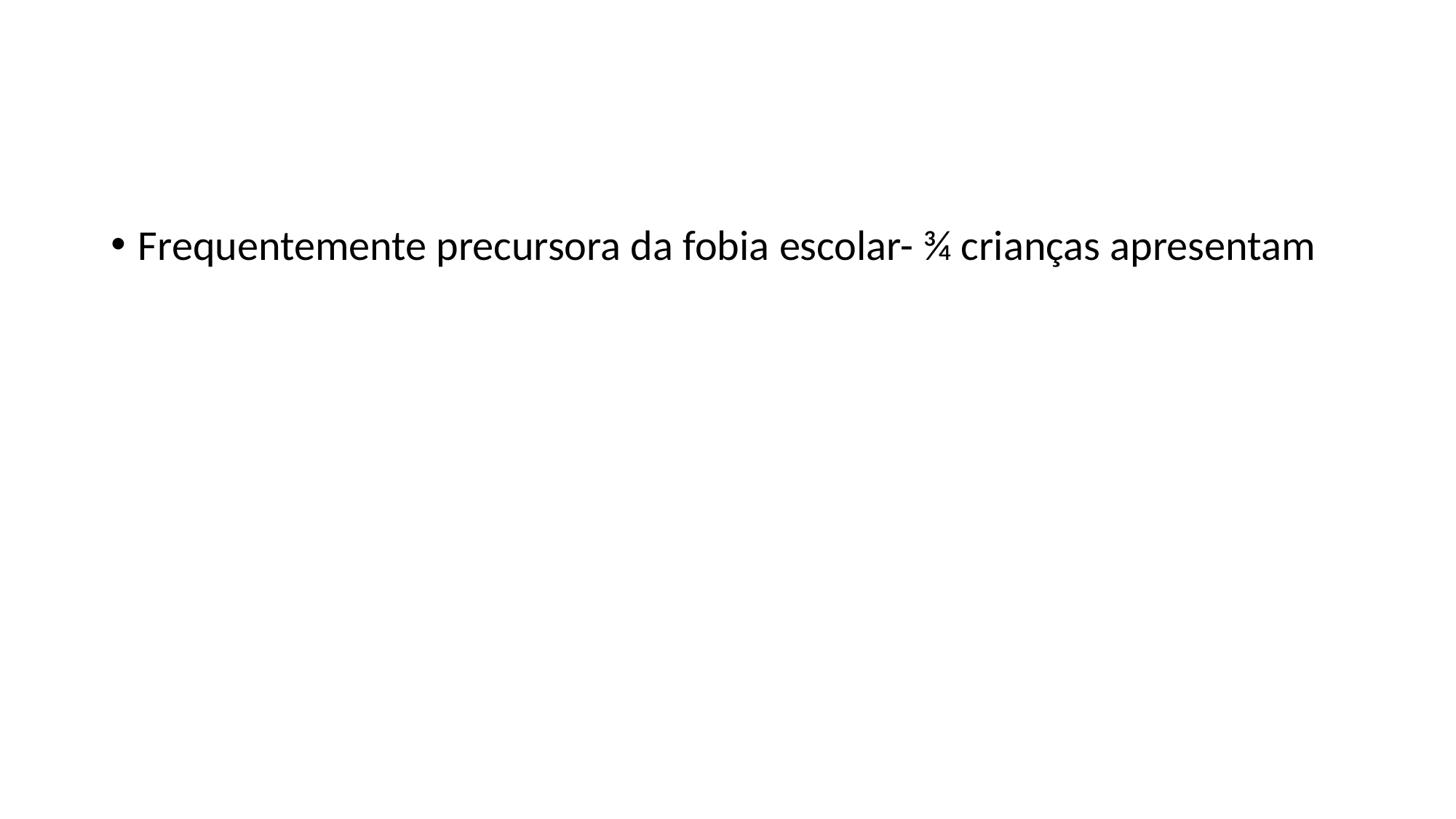

#
Frequentemente precursora da fobia escolar- ¾ crianças apresentam